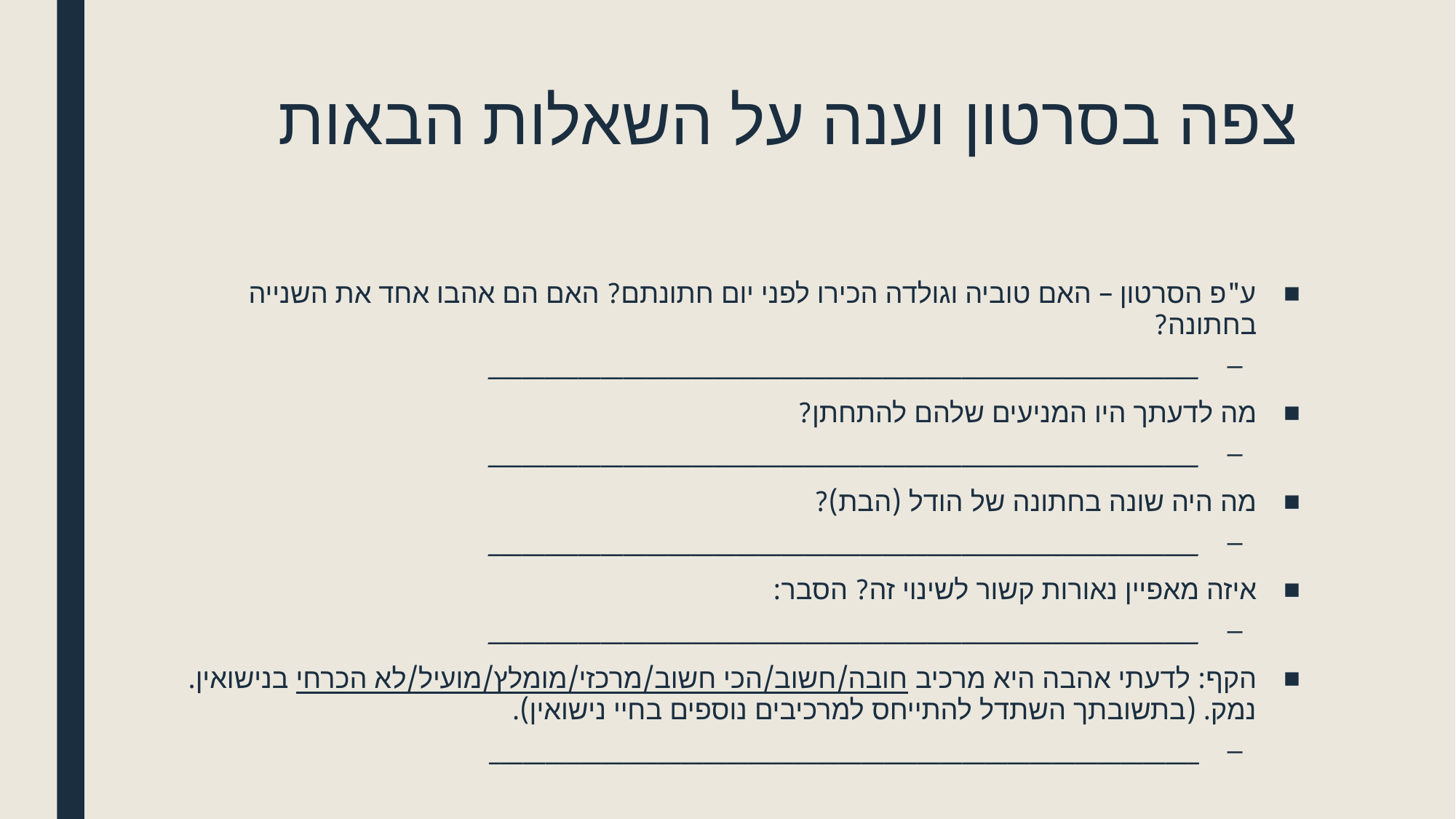

# צפה בסרטון וענה על השאלות הבאות
ע"פ הסרטון – האם טוביה וגולדה הכירו לפני יום חתונתם? האם הם אהבו אחד את השנייה בחתונה?
_______________________________________________________________
מה לדעתך היו המניעים שלהם להתחתן?
_______________________________________________________________
מה היה שונה בחתונה של הודל (הבת)?
_______________________________________________________________
איזה מאפיין נאורות קשור לשינוי זה? הסבר:
_______________________________________________________________
הקף: לדעתי אהבה היא מרכיב חובה/חשוב/הכי חשוב/מרכזי/מומלץ/מועיל/לא הכרחי בנישואין.
נמק. (בתשובתך השתדל להתייחס למרכיבים נוספים בחיי נישואין).
_______________________________________________________________